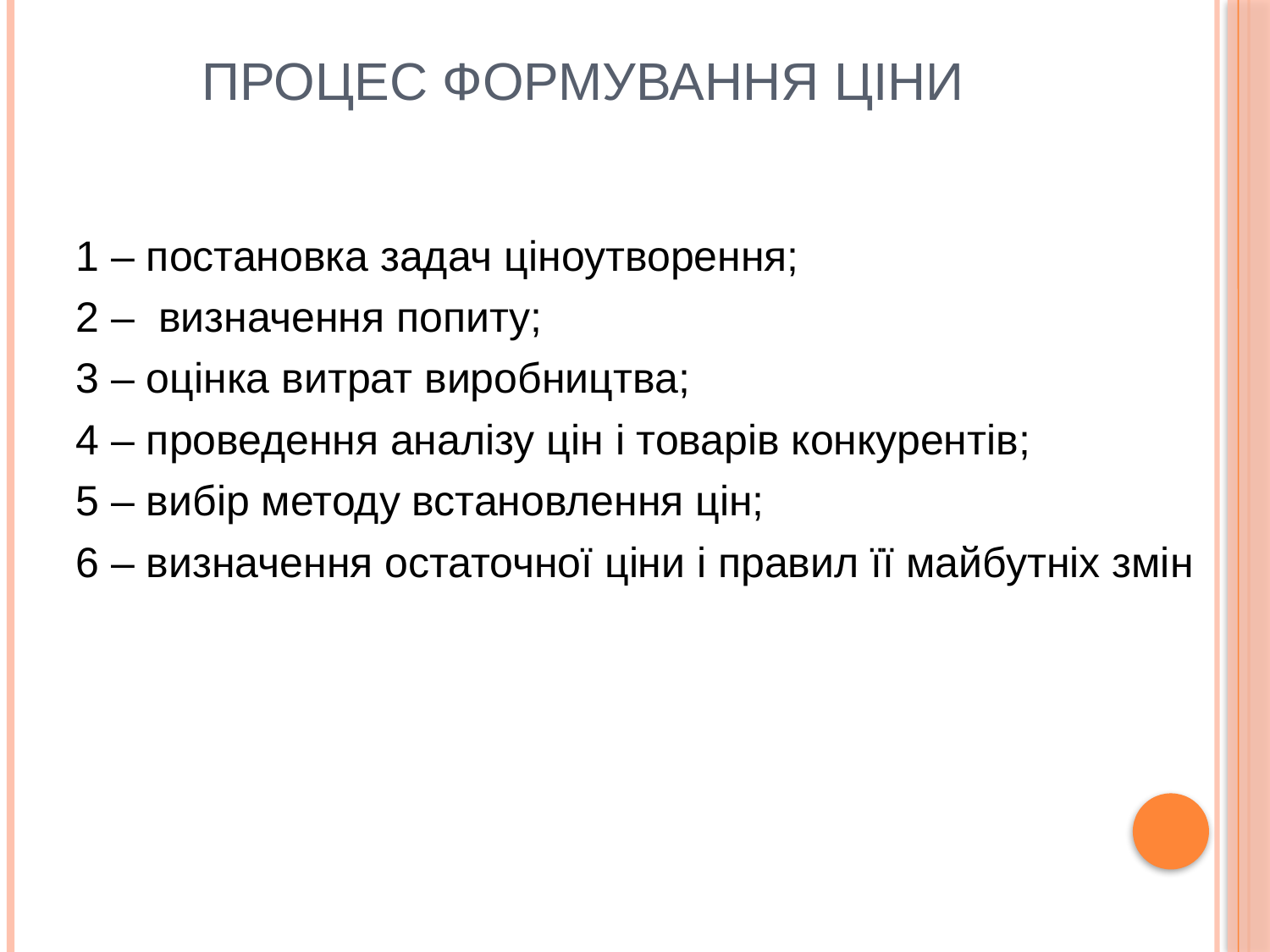

# Процес формування ціни
1 – постановка задач ціноутворення;
2 –  визначення попиту;
3 – оцінка витрат виробництва;
4 – проведення аналізу цін і товарів конкурентів;
5 – вибір методу встановлення цін;
6 – визначення остаточної ціни і правил її майбутніх змін